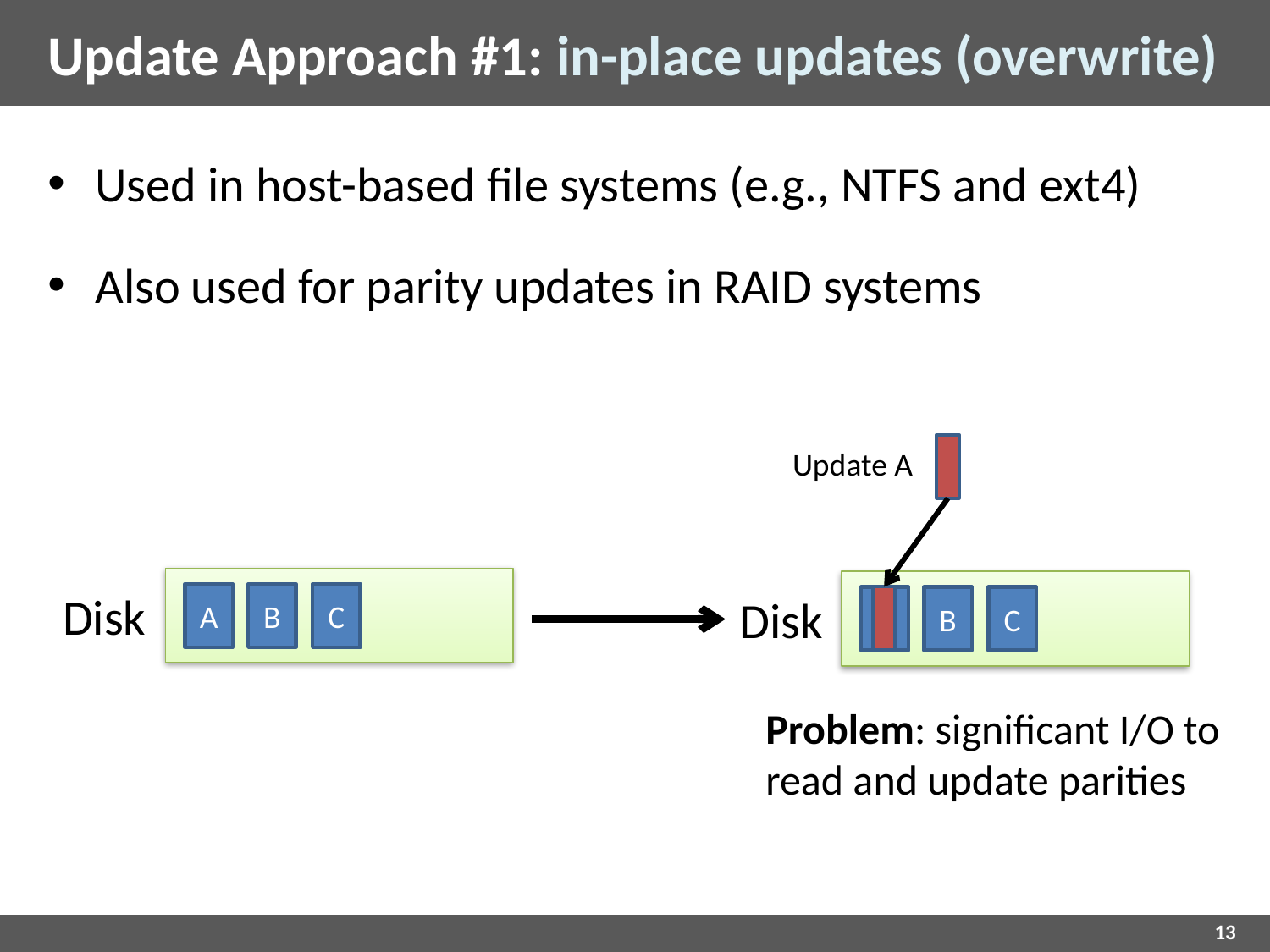

# Update Approach #1: in-place updates (overwrite)
Used in host-based file systems (e.g., NTFS and ext4)
Also used for parity updates in RAID systems

Update A

Disk
Disk
A
B
C

B
C
Problem: significant I/O to read and update parities
13